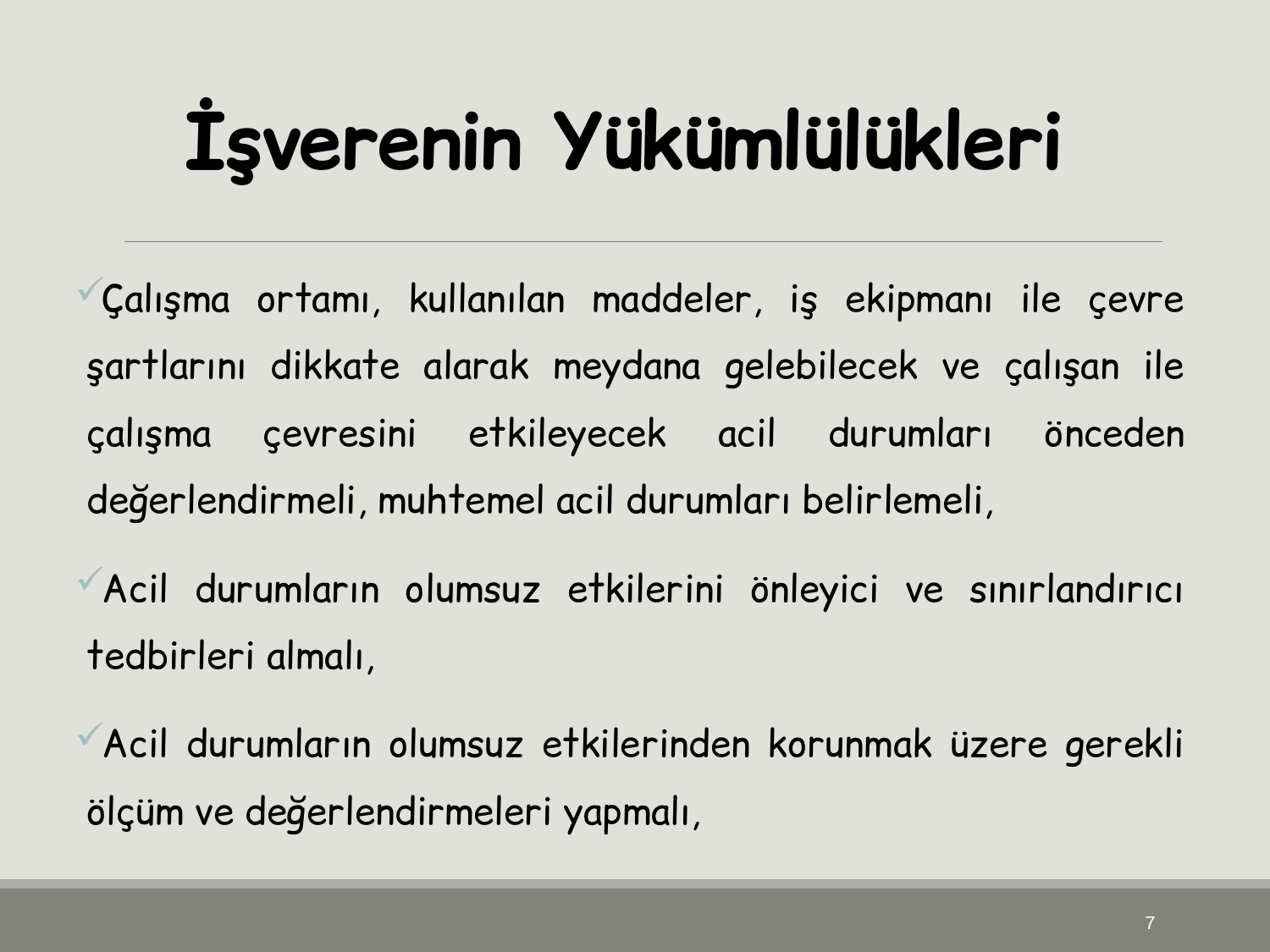

# İşverenin Yükümlülükleri
Çalışma ortamı, kullanılan maddeler, iş ekipmanı ile çevre şartlarını dikkate alarak meydana gelebilecek ve çalışan ile çalışma çevresini etkileyecek acil durumları önceden değerlendirmeli, muhtemel acil durumları belirlemeli,
Acil durumların olumsuz etkilerini önleyici ve sınırlandırıcı tedbirleri almalı,
Acil durumların olumsuz etkilerinden korunmak üzere gerekli ölçüm ve değerlendirmeleri yapmalı,

7